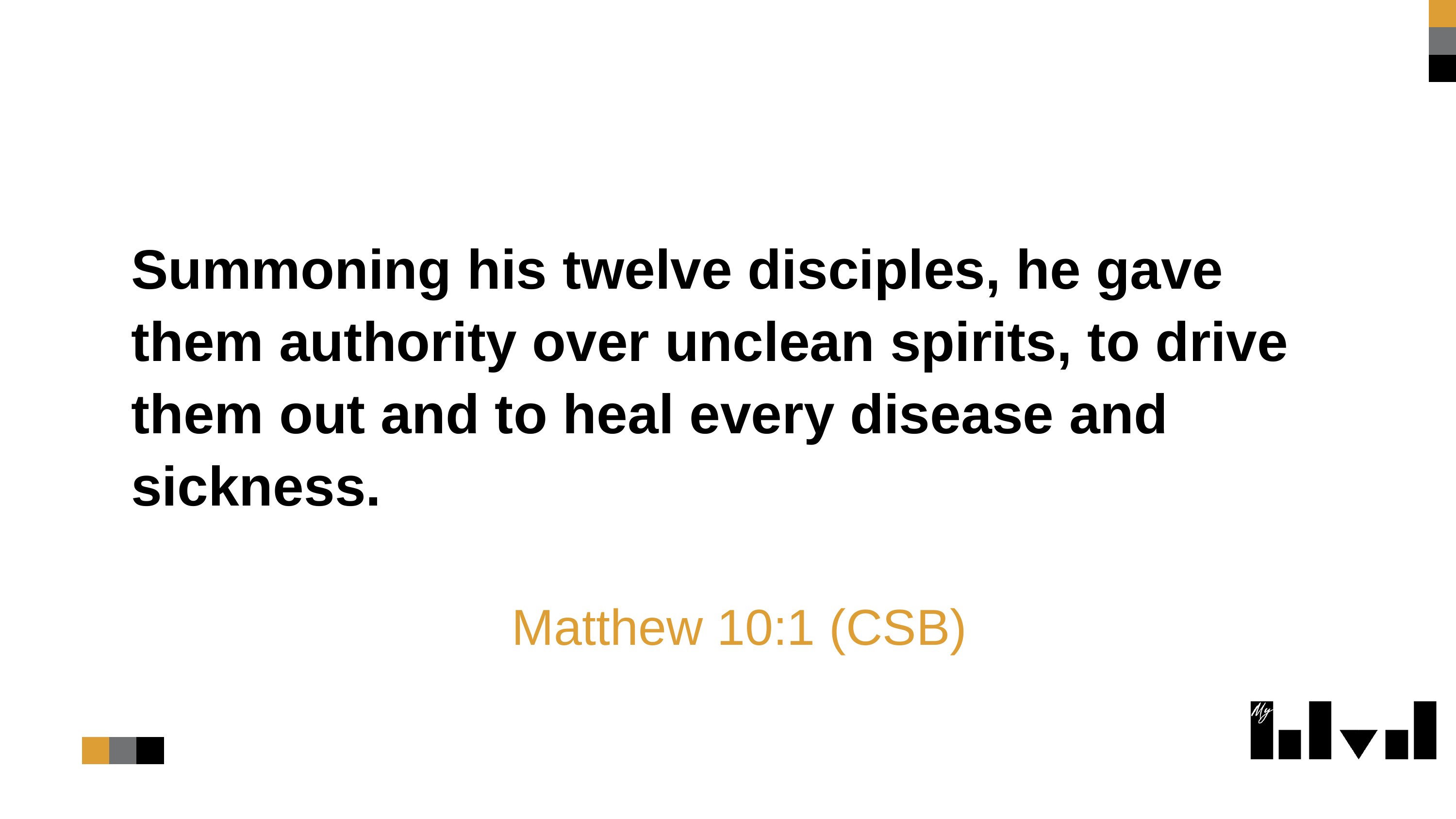

Summoning his twelve disciples, he gave them authority over unclean spirits, to drive them out and to heal every disease and sickness.
Matthew 10:1 (CSB)